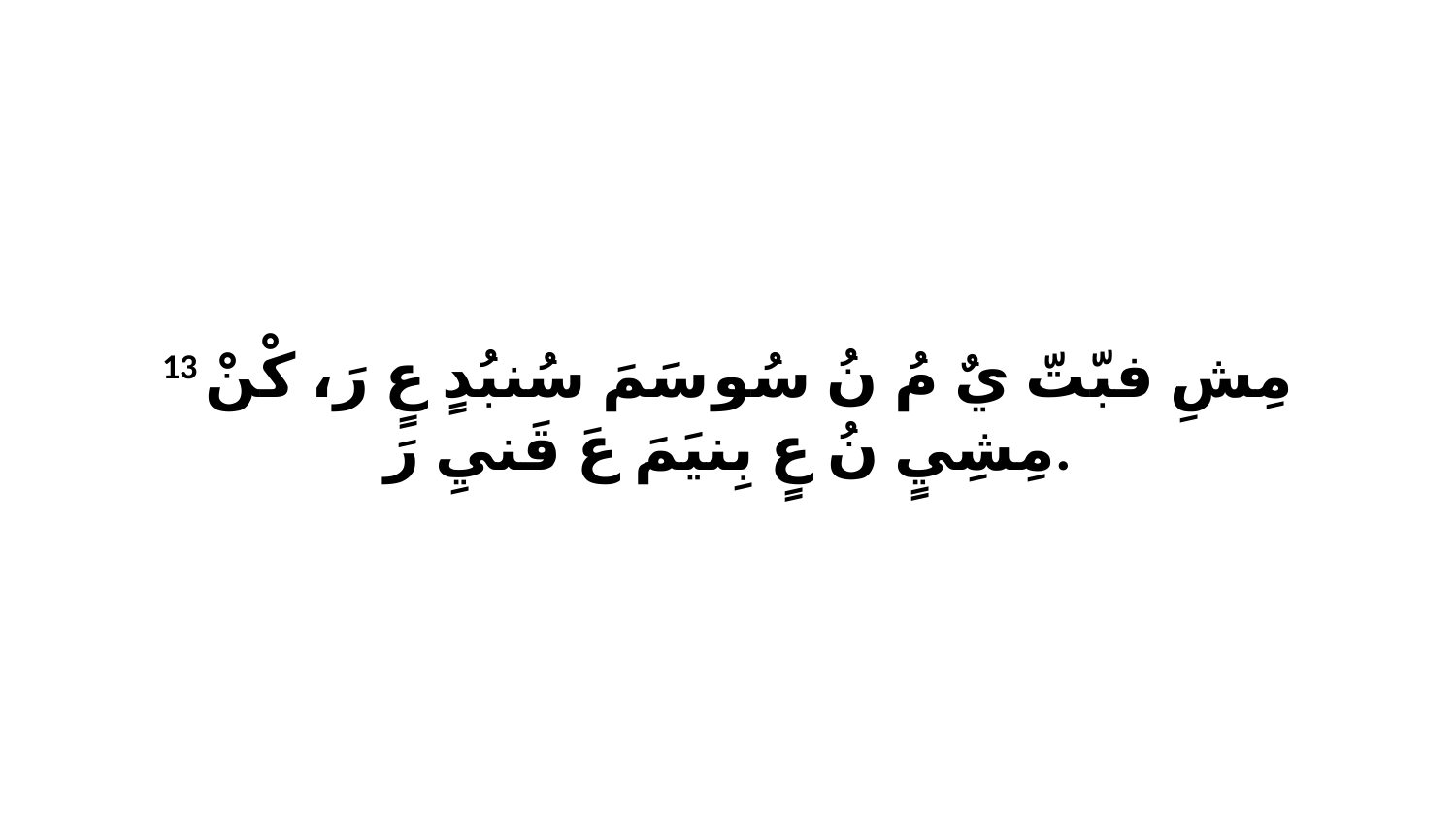

13 مِشِ فبّتّ يٌ مُ نُ سُو سَمَ سُنبُدٍ عٍ رَ، كْنْ مِشِيٍ نُ عٍ بِنيَمَ عَ قَنيِ رَ.